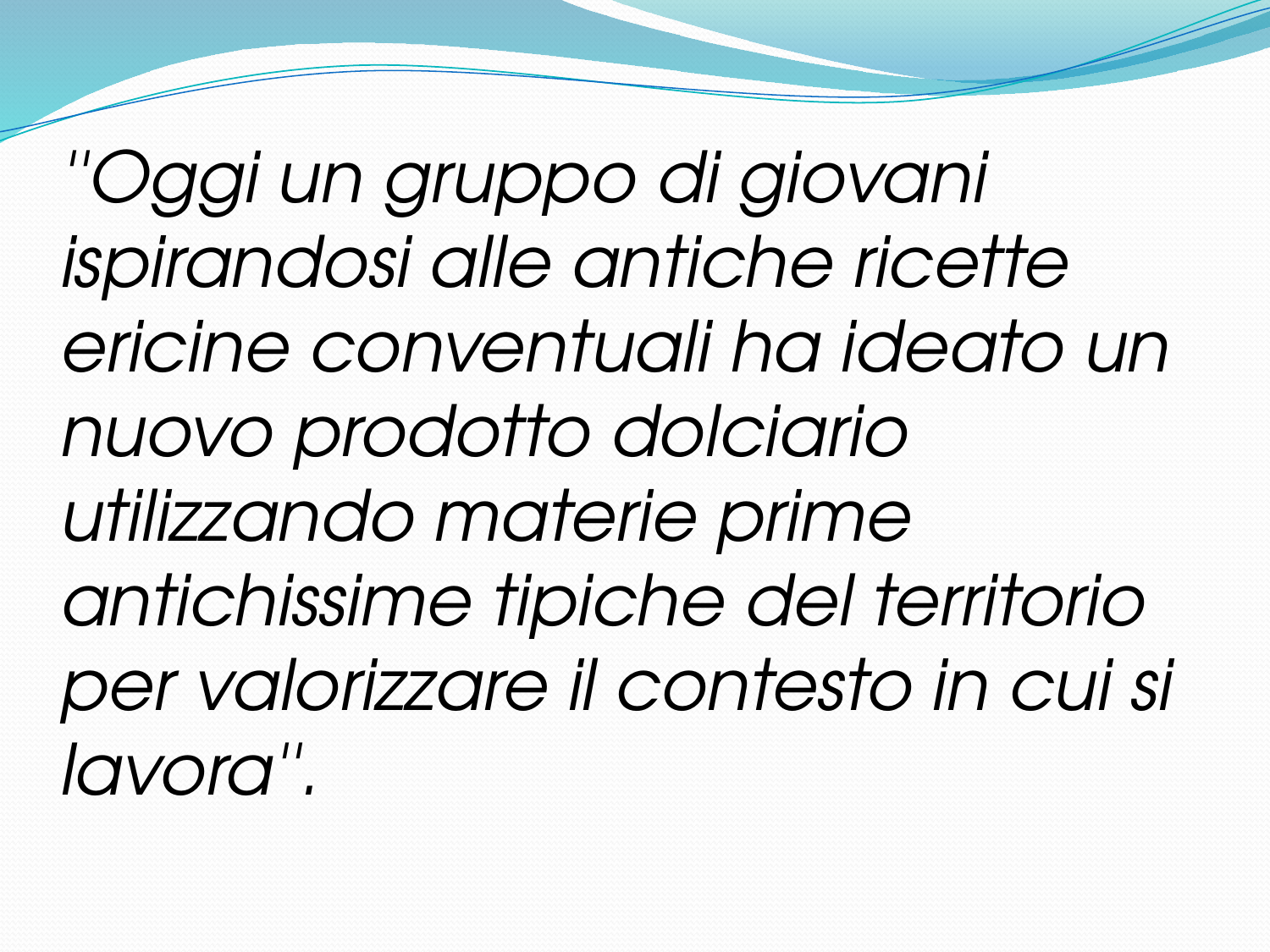

''Oggi un gruppo di giovani ispirandosi alle antiche ricette ericine conventuali ha ideato un nuovo prodotto dolciario utilizzando materie prime antichissime tipiche del territorio per valorizzare il contesto in cui si lavora''.